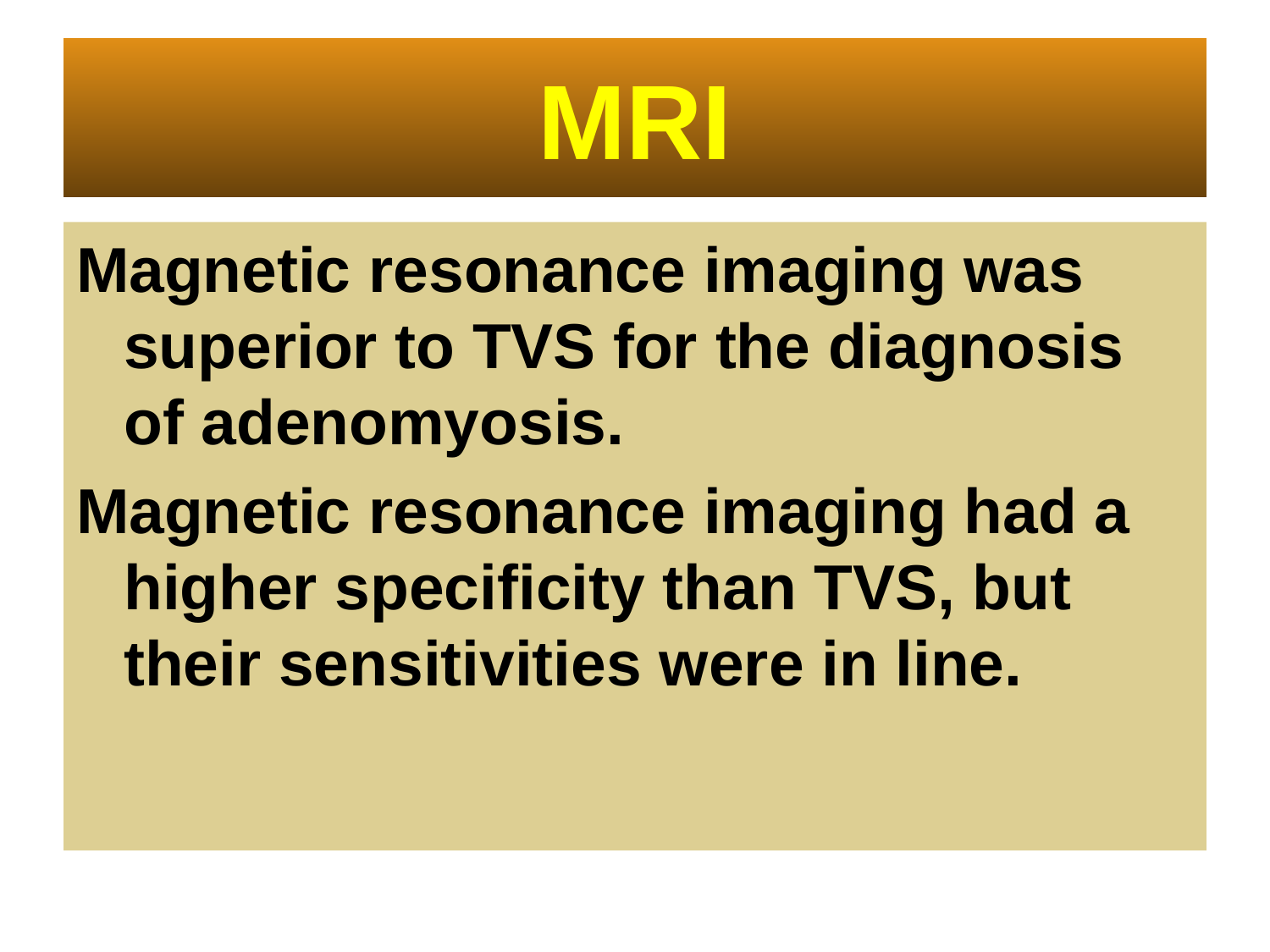

# MRI
Magnetic resonance imaging was superior to TVS for the diagnosis of adenomyosis.
Magnetic resonance imaging had a higher specificity than TVS, but their sensitivities were in line.